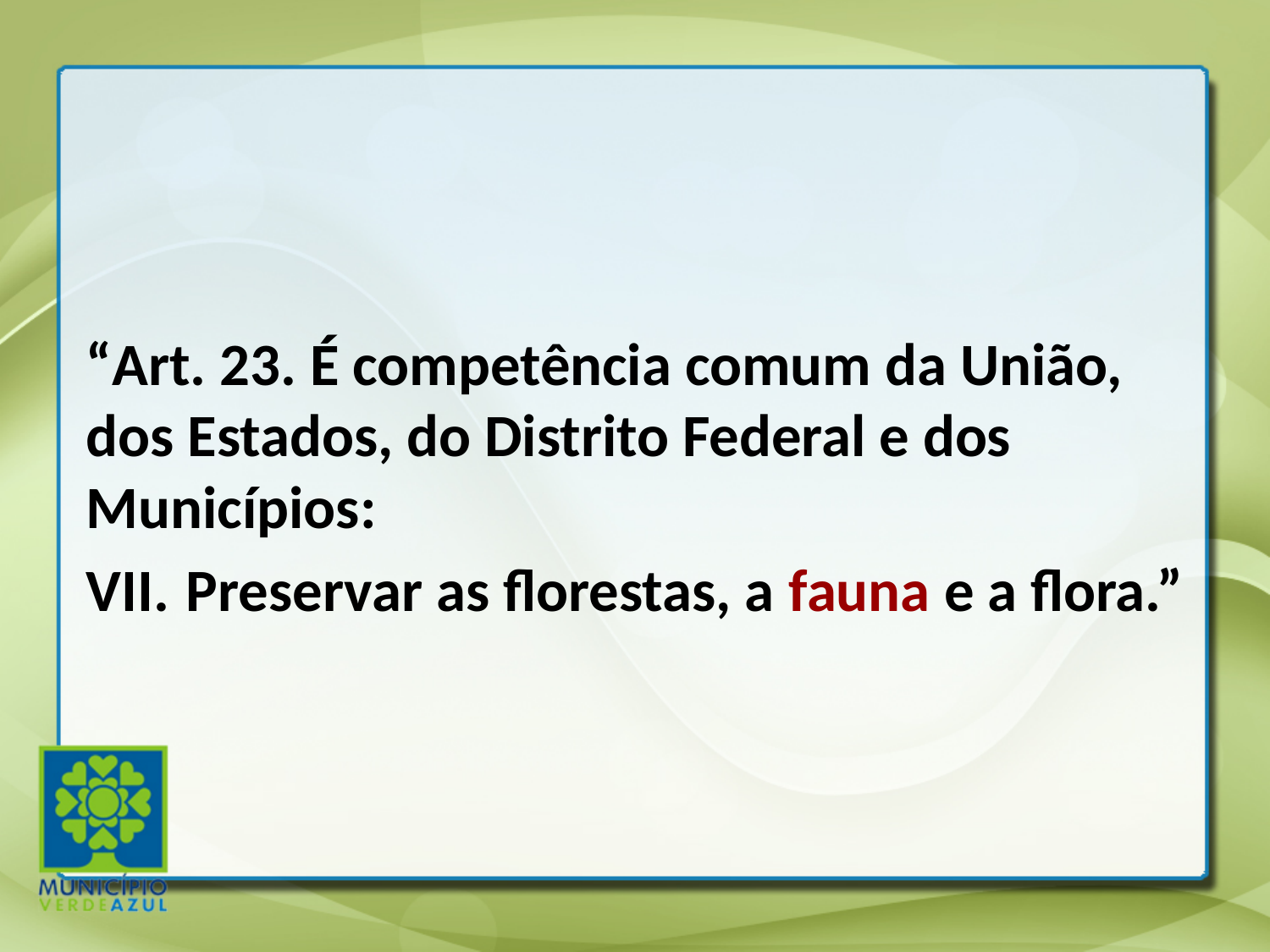

“Art. 23. É competência comum da União, dos Estados, do Distrito Federal e dos Municípios:
Preservar as florestas, a fauna e a flora.”